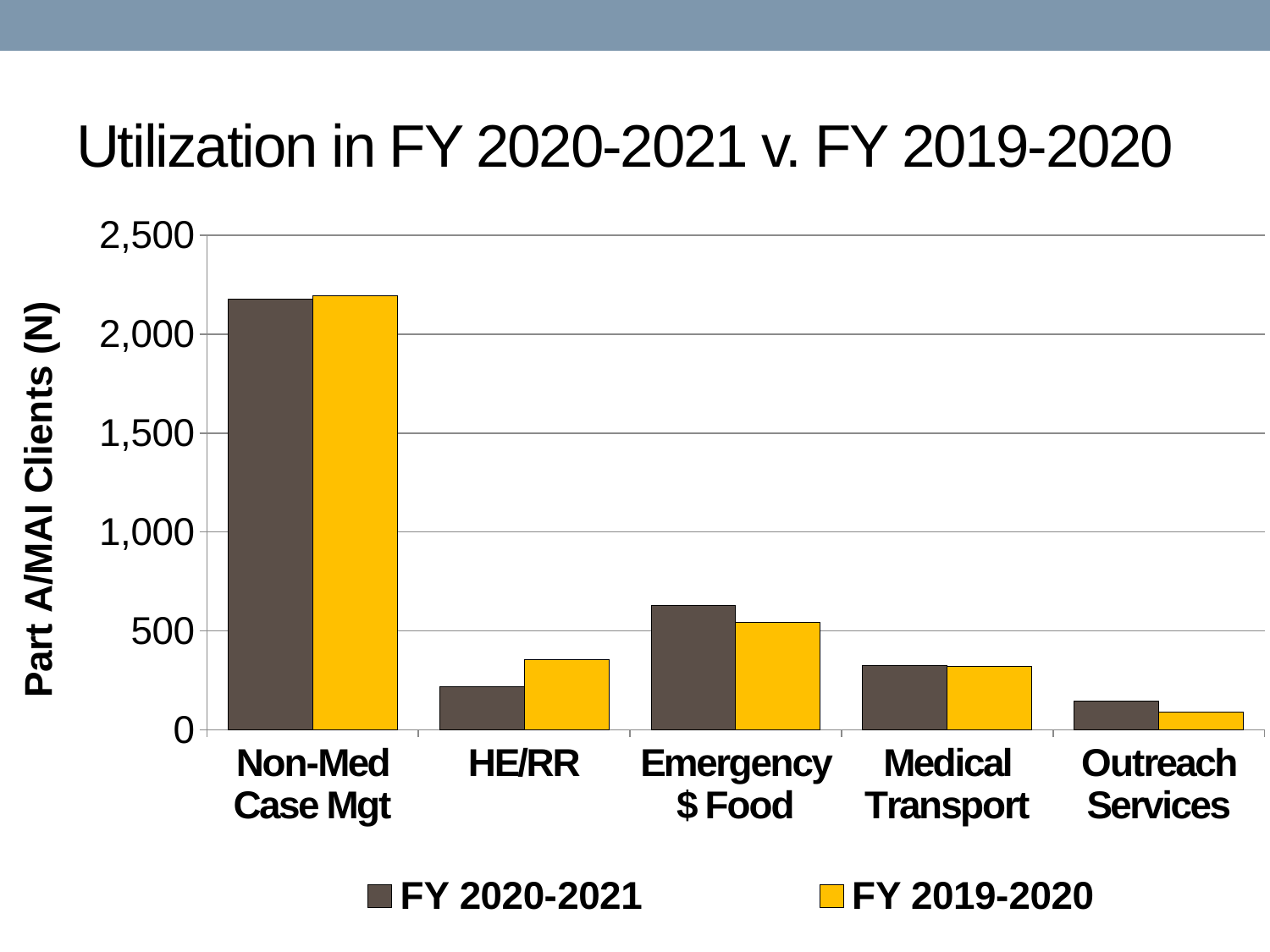

# Utilization in FY 2020-2021 v. FY 2019-2020

### Chart

| Category | FY 2020-2021 | FY 2019-2020 |
|---|---|---|
| Non-Med Case Mgt | 2179.0 | 2196.0 |
| HE/RR | 218.0 | 356.0 |
| Emergency $ Food | 630.0 | 545.0 |
| Medical Transport | 323.0 | 319.0 |
| Outreach Services | 144.0 | 90.0 |